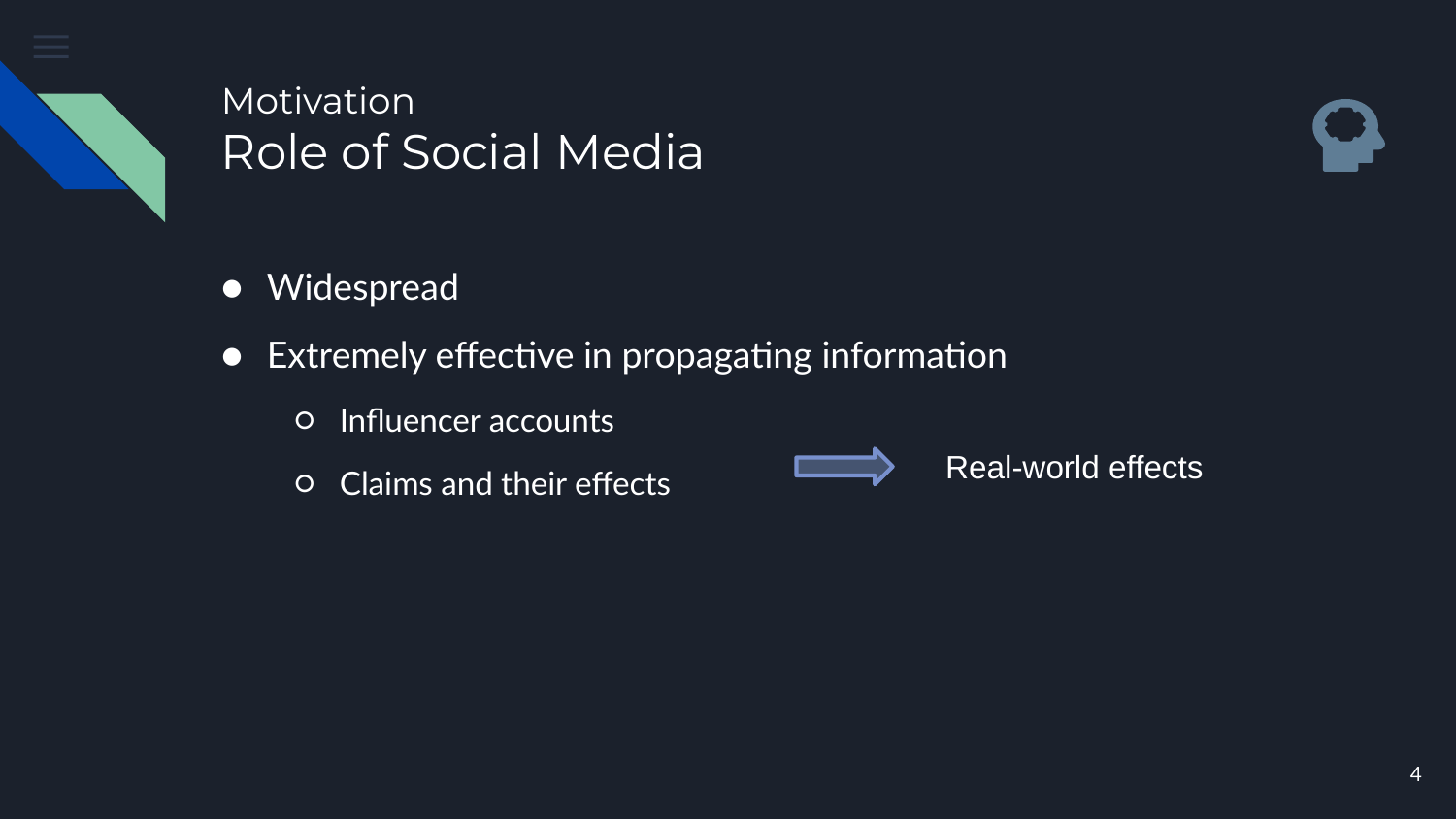

# Motivation Role of Social Media

Widespread
Extremely effective in propagating information
Influencer accounts
Claims and their effects
Real-world effects

4